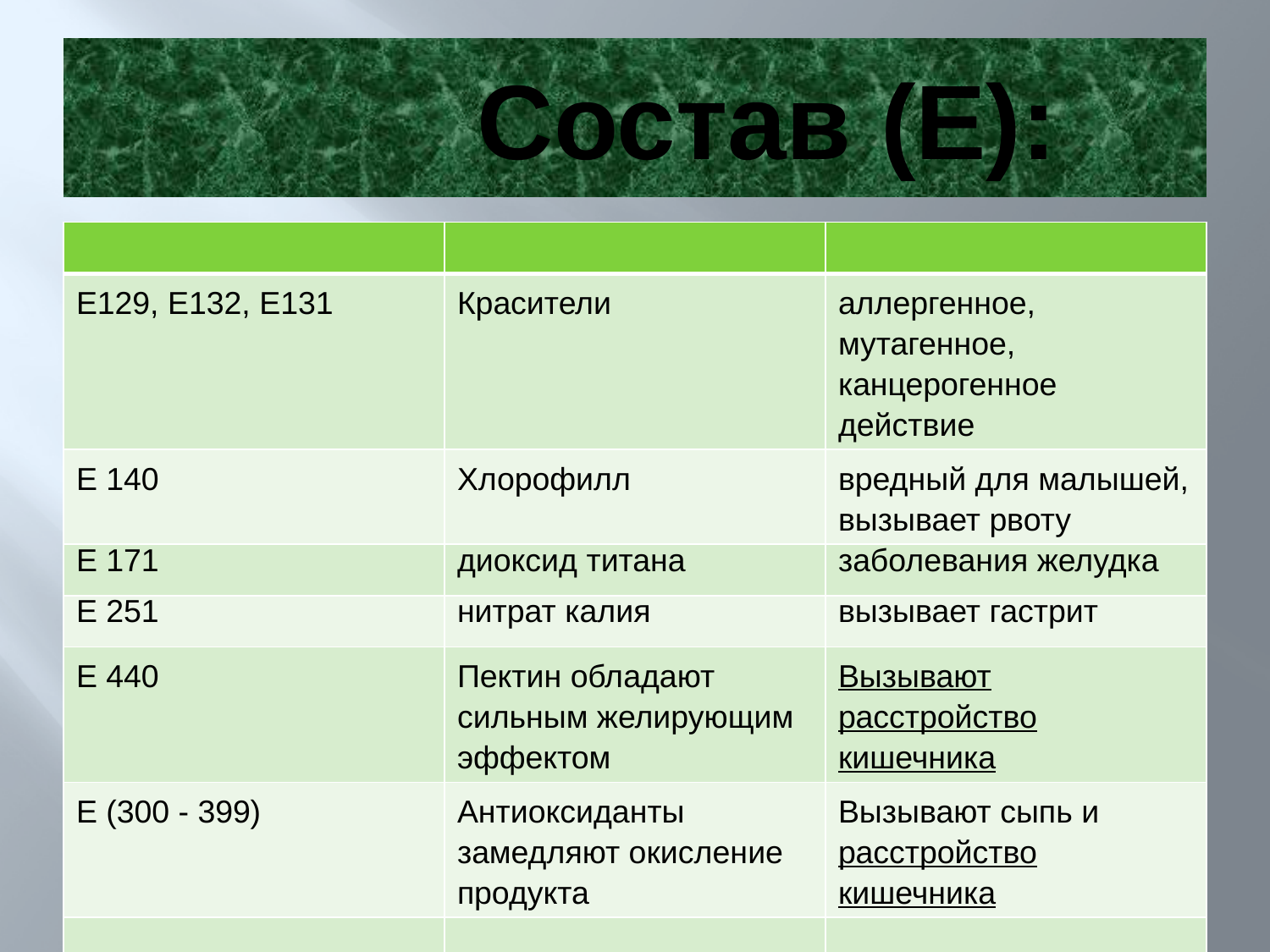

# Состав (Е):
|  |  |  |
| --- | --- | --- |
| Е129, Е132, Е131 | Красители | аллергенное, мутагенное, канцерогенное действие |
| Е 140 | Хлорофилл | вредный для малышей, вызывает рвоту |
| Е 171 | диоксид титана | заболевания желудка |
| Е 251 | нитрат калия | вызывает гастрит |
| Е 440 | Пектин обладают сильным желирующим эффектом | Вызывают расстройство кишечника |
| Е (300 - 399) | Антиоксиданты замедляют окисление продукта | Вызывают сыпь и расстройство кишечника |
|  |  |  |